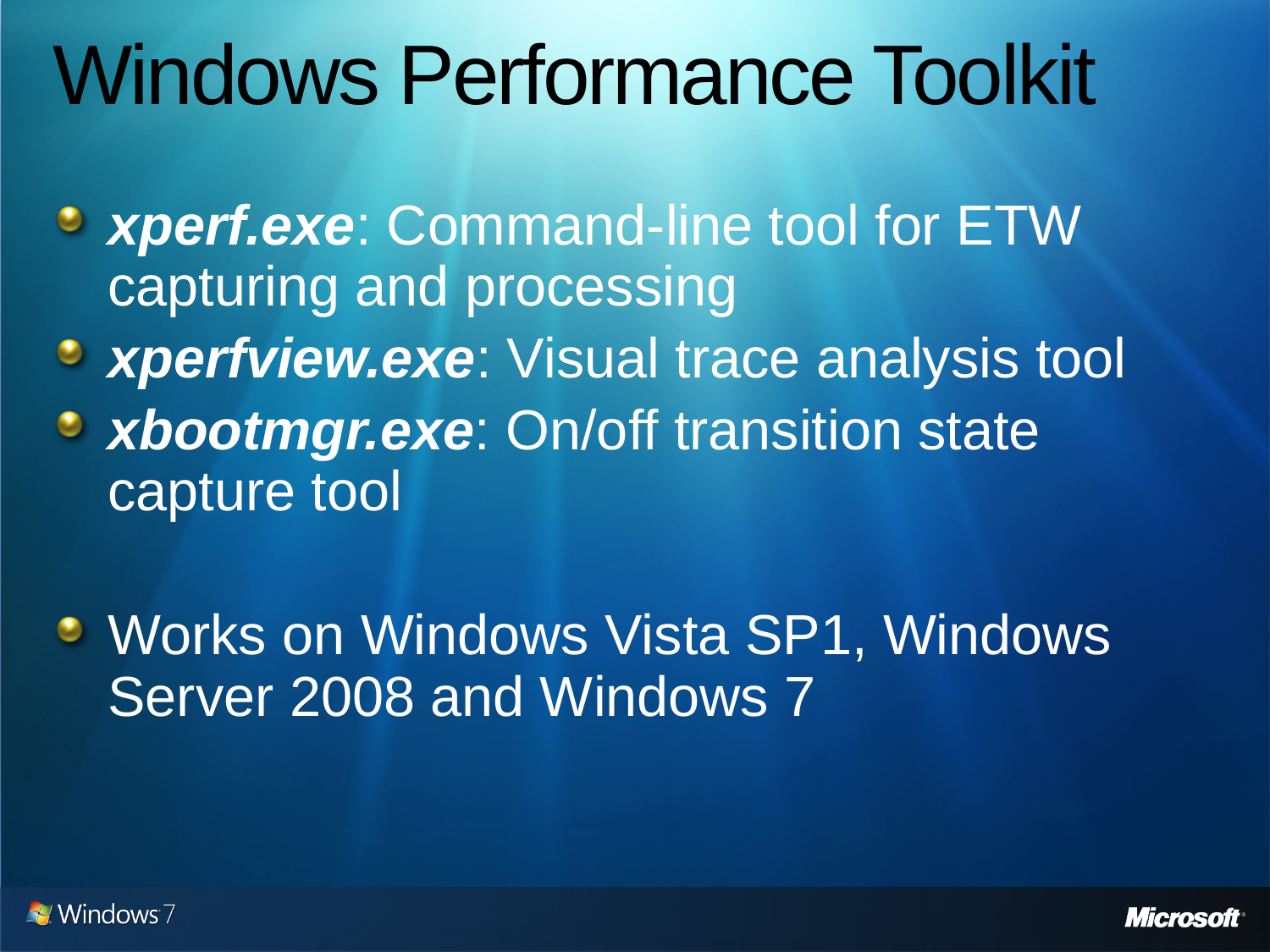

# Windows Performance Toolkit
xperf.exe: Command-line tool for ETW capturing and processing
xperfview.exe: Visual trace analysis tool
xbootmgr.exe: On/off transition state capture tool

Works on Windows Vista SP1, Windows Server 2008 and Windows 7